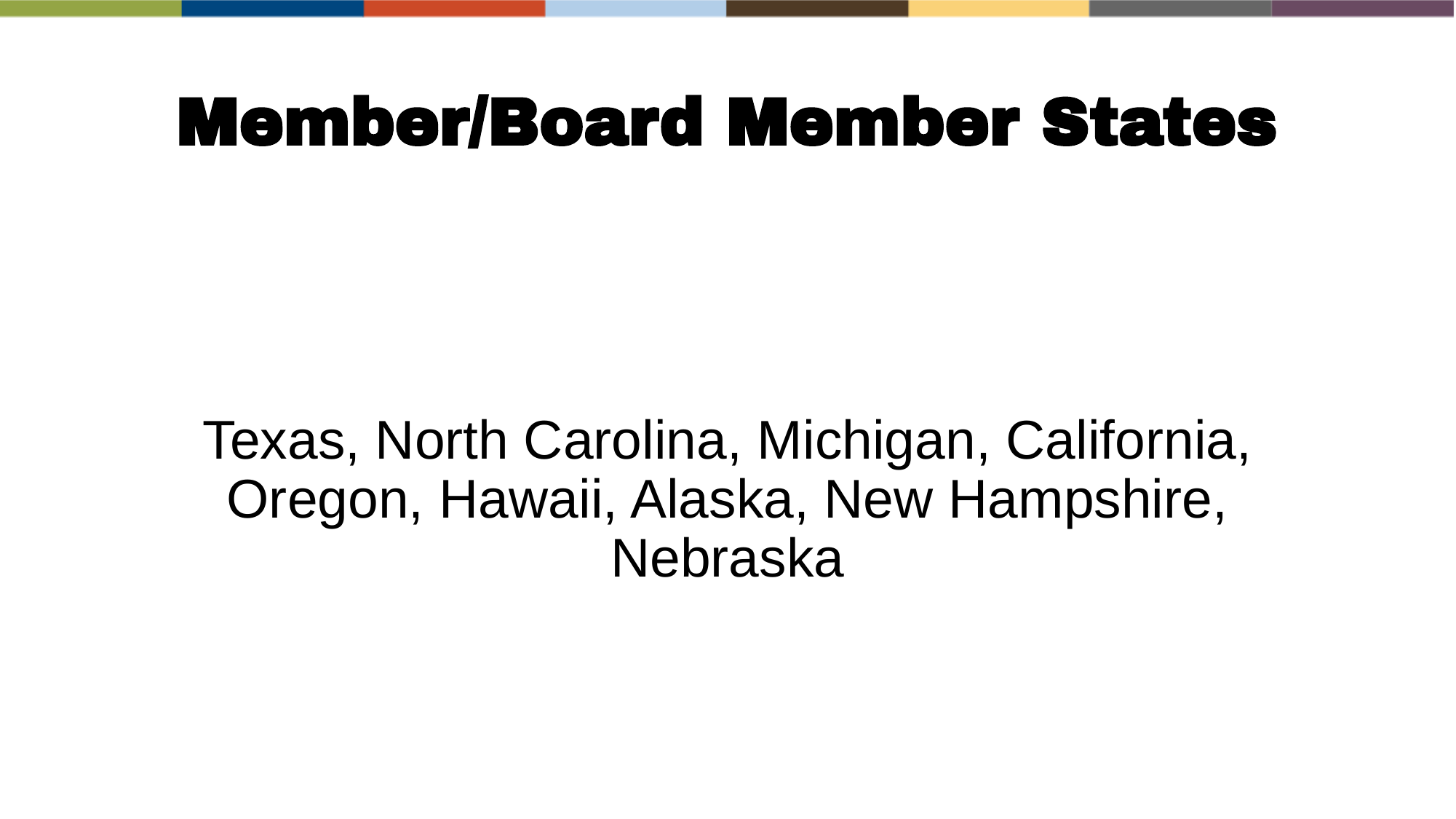

6
# Member/Board Member States

Texas, North Carolina, Michigan, California, Oregon, Hawaii, Alaska, New Hampshire, Nebraska